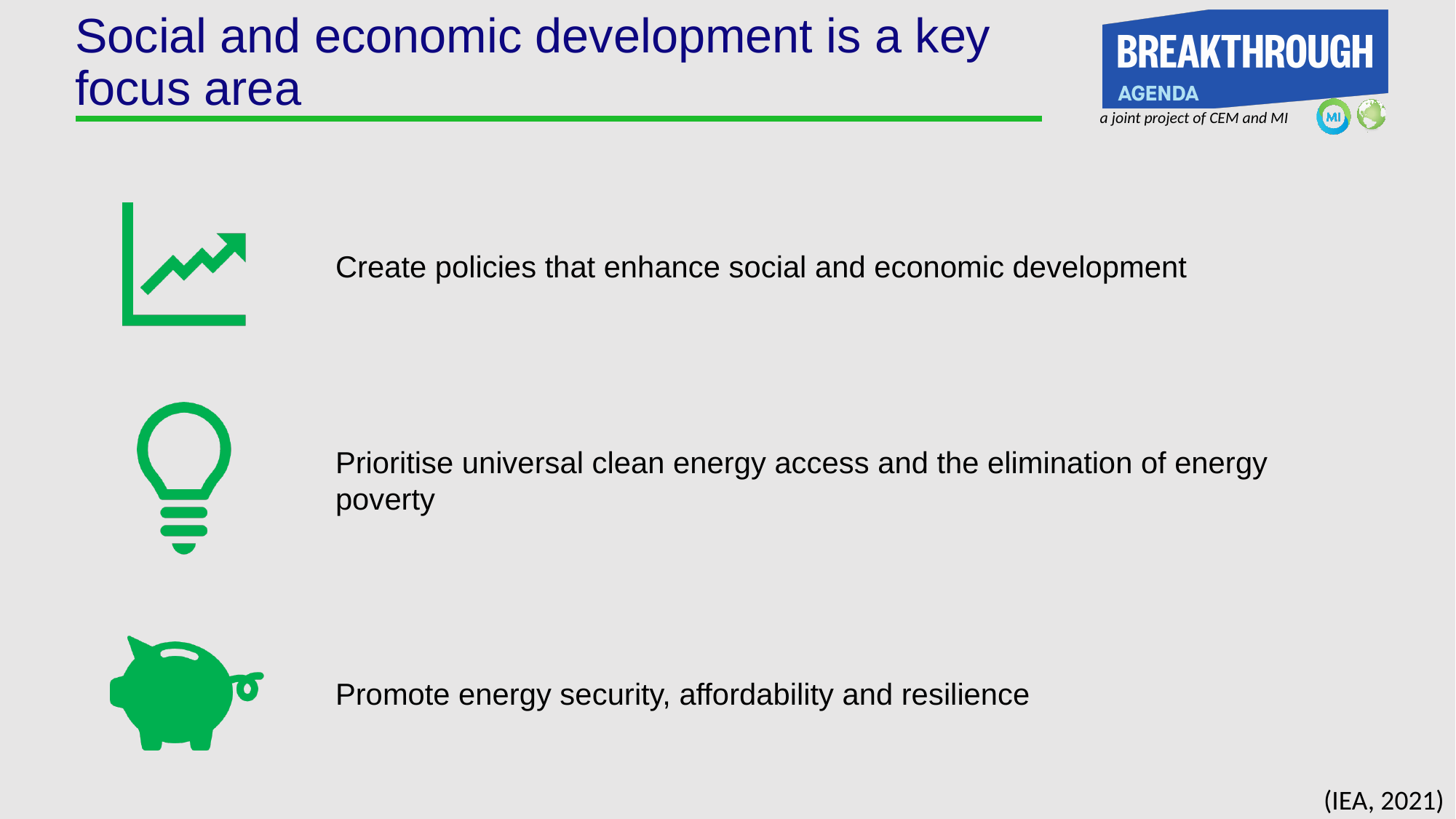

# Social and economic development is a key focus area

Create policies that enhance social and economic development

Prioritise universal clean energy access and the elimination of energy poverty

Promote energy security, affordability and resilience
(IEA, 2021)